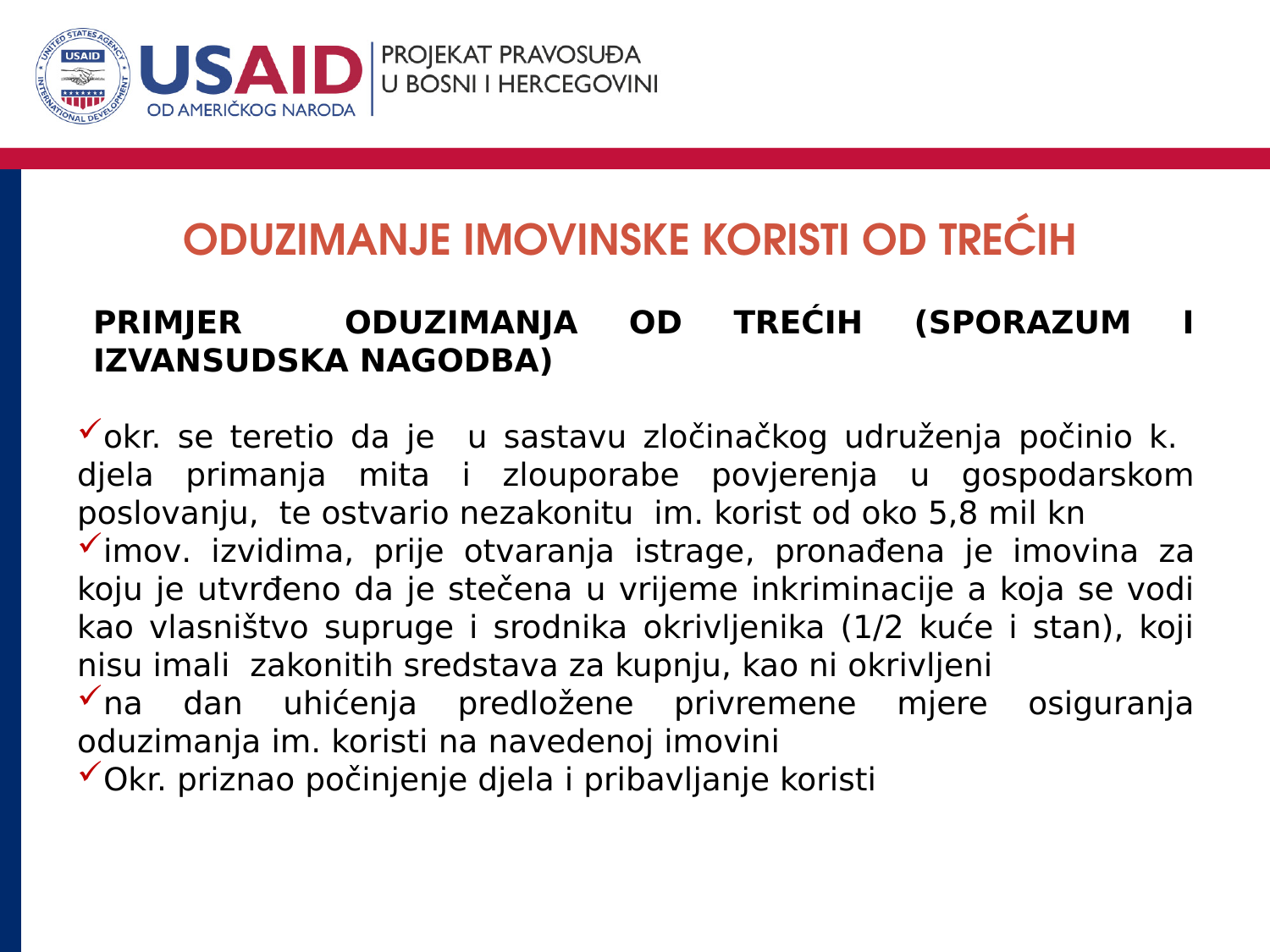

Oduzimanje imovinske koristi od TREĆIH
PRIMJER  ODUZIMANJA OD TREĆIH (SPORAZUM I IZVANSUDSKA NAGODBA)

okr. se teretio da je  u sastavu zločinačkog udruženja počinio k.  djela primanja mita i zlouporabe povjerenja u gospodarskom poslovanju,  te ostvario nezakonitu  im. korist od oko 5,8 mil kn
imov. izvidima, prije otvaranja istrage, pronađena je imovina za koju je utvrđeno da je stečena u vrijeme inkriminacije a koja se vodi kao vlasništvo supruge i srodnika okrivljenika (1/2 kuće i stan), koji nisu imali  zakonitih sredstava za kupnju, kao ni okrivljeni
na dan uhićenja predložene privremene mjere osiguranja oduzimanja im. koristi na navedenoj imovini
Okr. priznao počinjenje djela i pribavljanje koristi